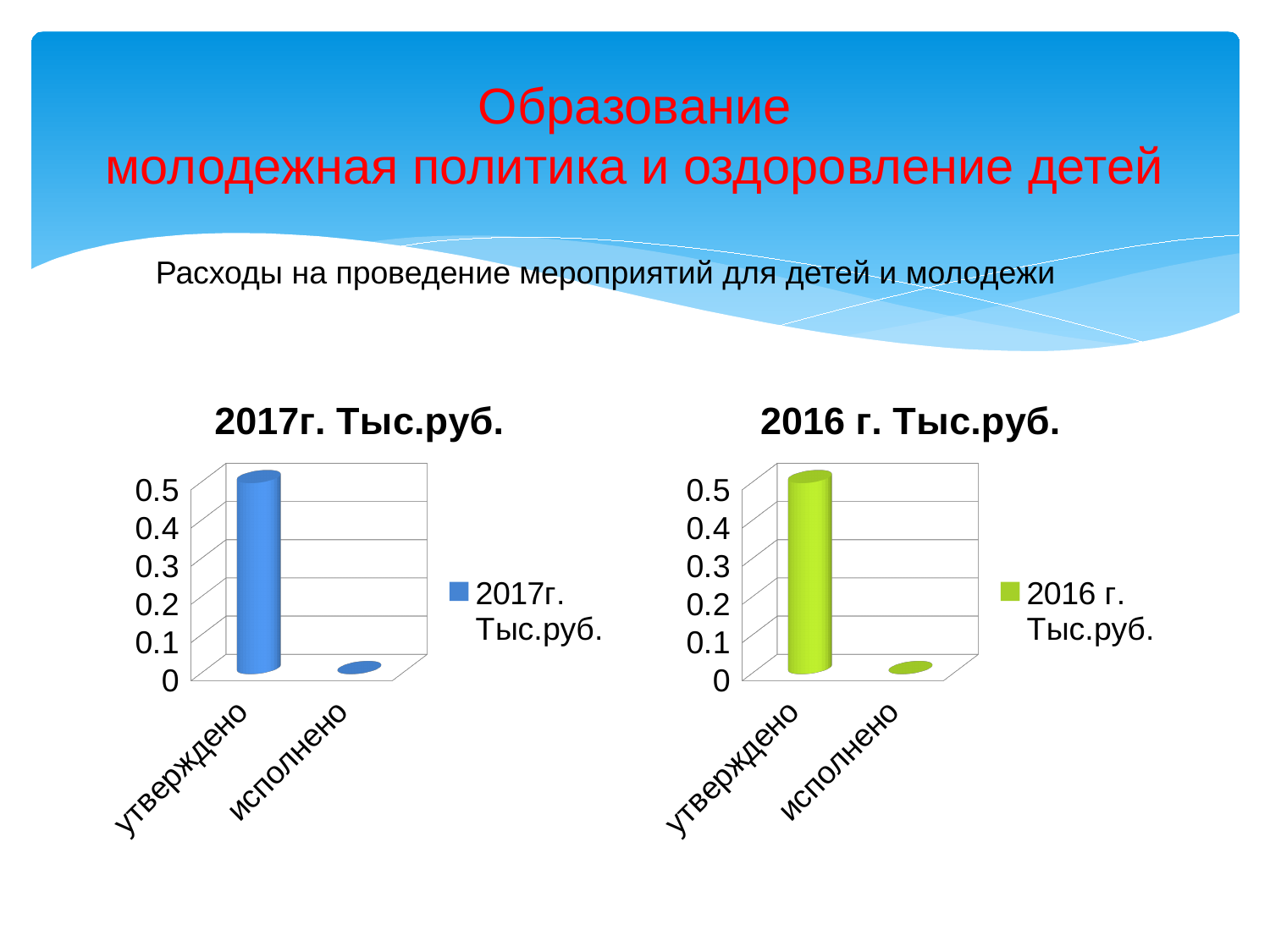

# Образование молодежная политика и оздоровление детей
Расходы на проведение мероприятий для детей и молодежи

[unsupported chart]

[unsupported chart]